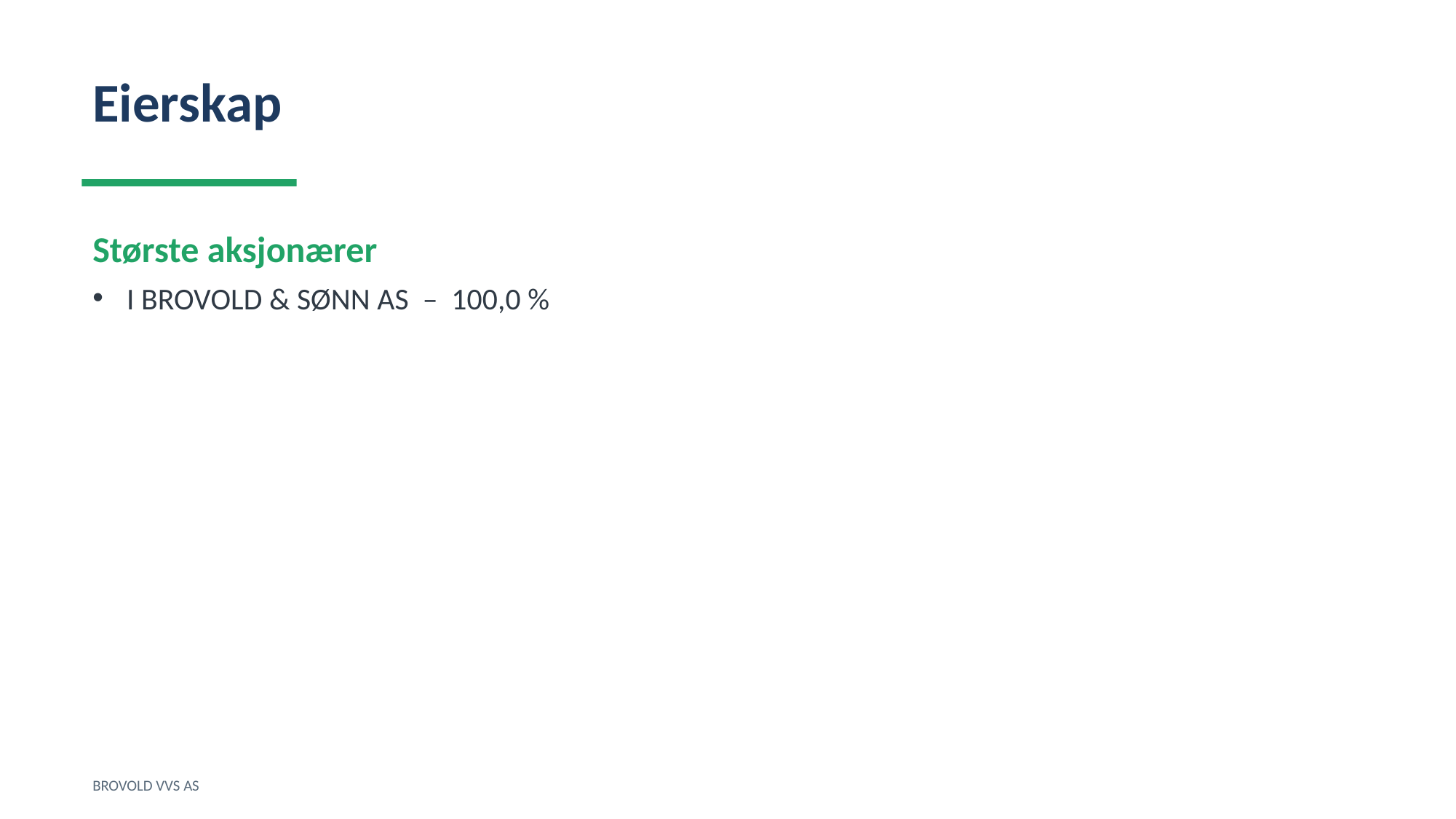

Eierskap

Største aksjonærer
I BROVOLD & SØNN AS  –  100,0 %
BROVOLD VVS AS